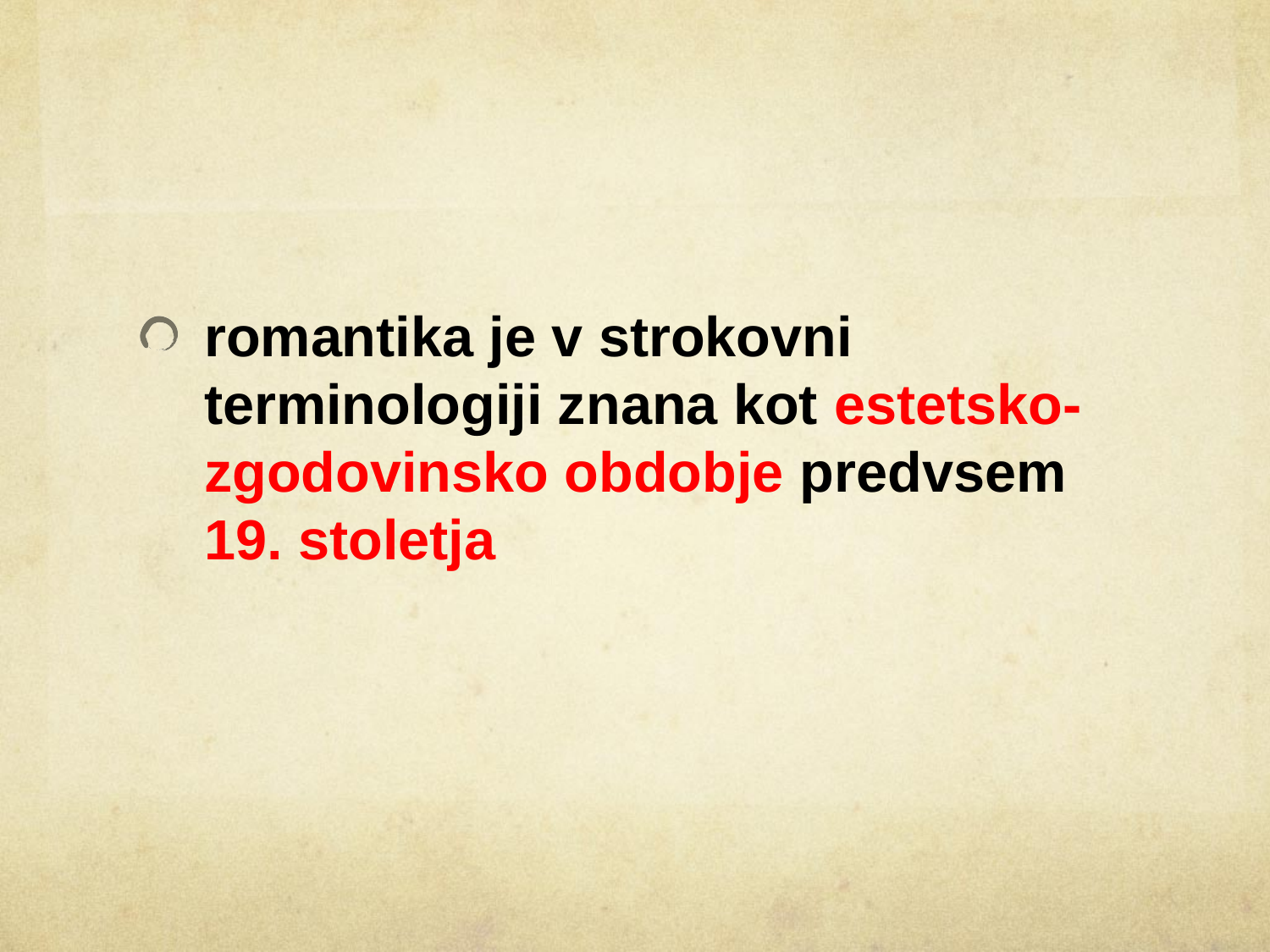

#

romantika je v strokovni terminologiji znana kot estetsko-zgodovinsko obdobje predvsem 19. stoletja